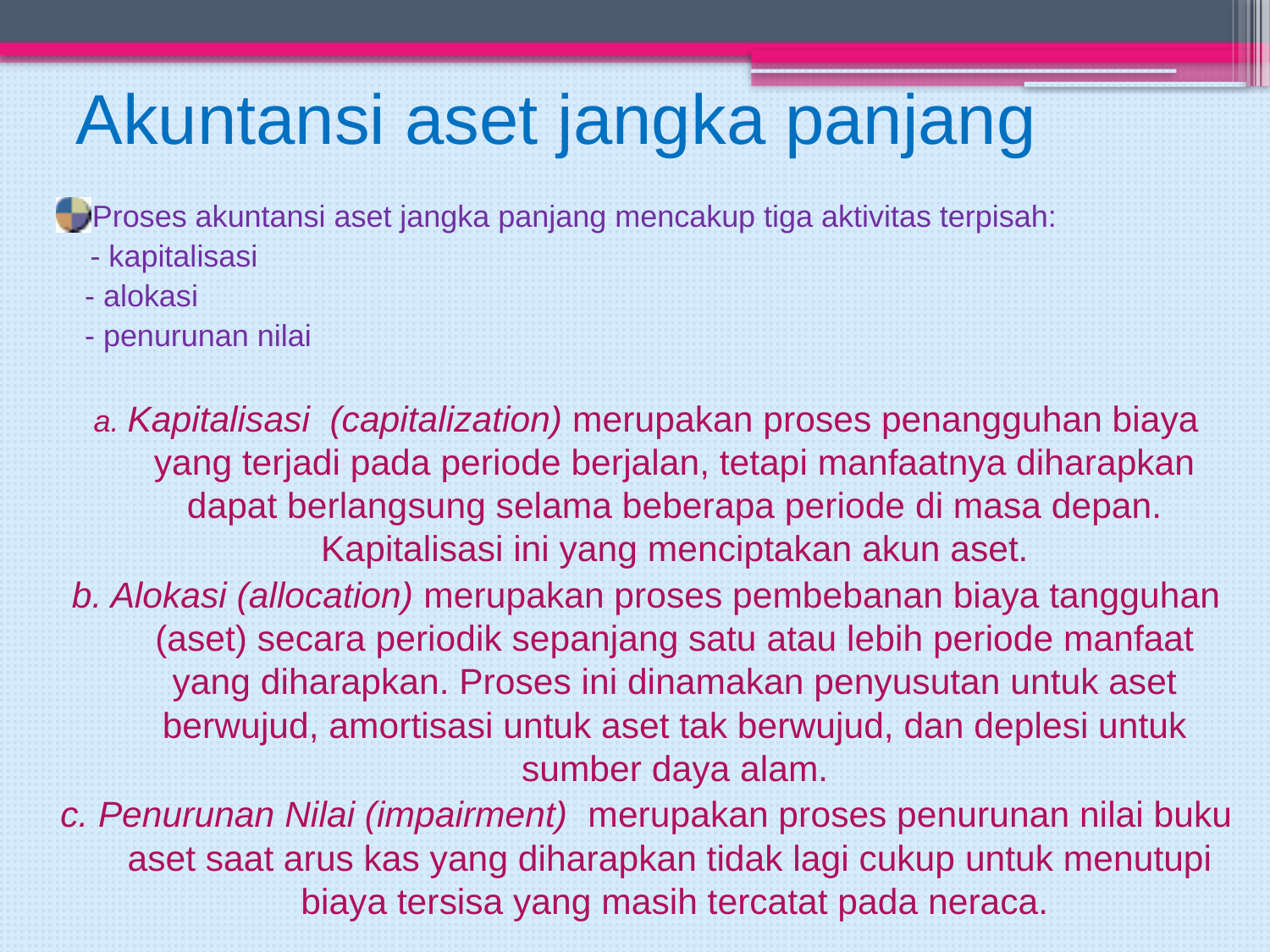

# Akuntansi aset jangka panjang
 Proses akuntansi aset jangka panjang mencakup tiga aktivitas terpisah:
    - kapitalisasi
	- alokasi
	- penurunan nilai

a. Kapitalisasi  (capitalization) merupakan proses penangguhan biaya yang terjadi pada periode berjalan, tetapi manfaatnya diharapkan dapat berlangsung selama beberapa periode di masa depan. Kapitalisasi ini yang menciptakan akun aset.
b. Alokasi (allocation) merupakan proses pembebanan biaya tangguhan (aset) secara periodik sepanjang satu atau lebih periode manfaat yang diharapkan. Proses ini dinamakan penyusutan untuk aset berwujud, amortisasi untuk aset tak berwujud, dan deplesi untuk sumber daya alam.
c. Penurunan Nilai (impairment)  merupakan proses penurunan nilai buku aset saat arus kas yang diharapkan tidak lagi cukup untuk menutupi  biaya tersisa yang masih tercatat pada neraca.